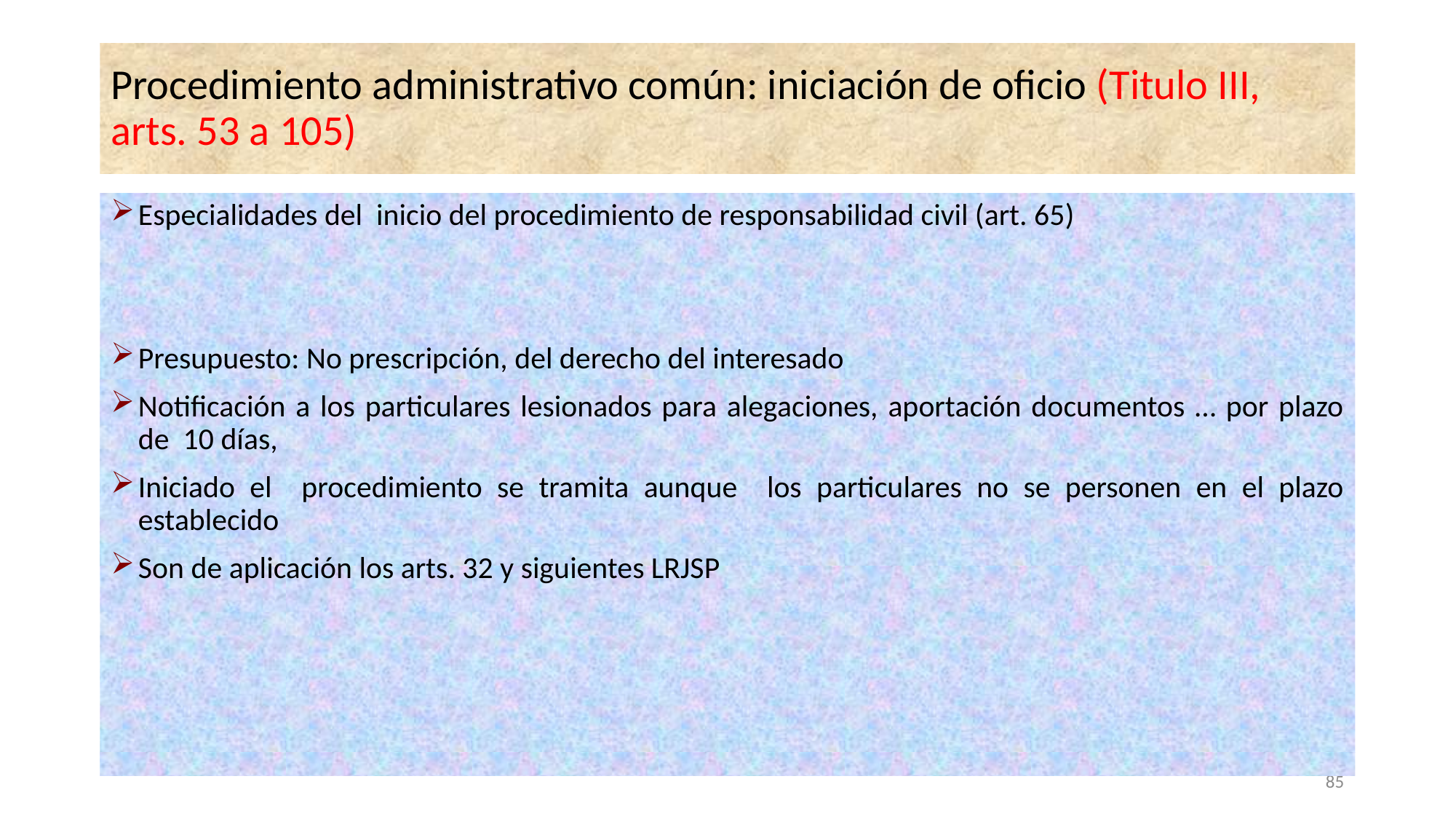

# Procedimiento administrativo común: iniciación de oficio (Titulo III, arts. 53 a 105)
Especialidades del  inicio del procedimiento de responsabilidad civil (art. 65)

Presupuesto: No prescripción, del derecho del interesado
Notificación a los particulares lesionados para alegaciones, aportación documentos … por plazo de  10 días,
Iniciado el  procedimiento se tramita aunque  los particulares no se personen en el plazo establecido
Son de aplicación los arts. 32 y siguientes LRJSP

85